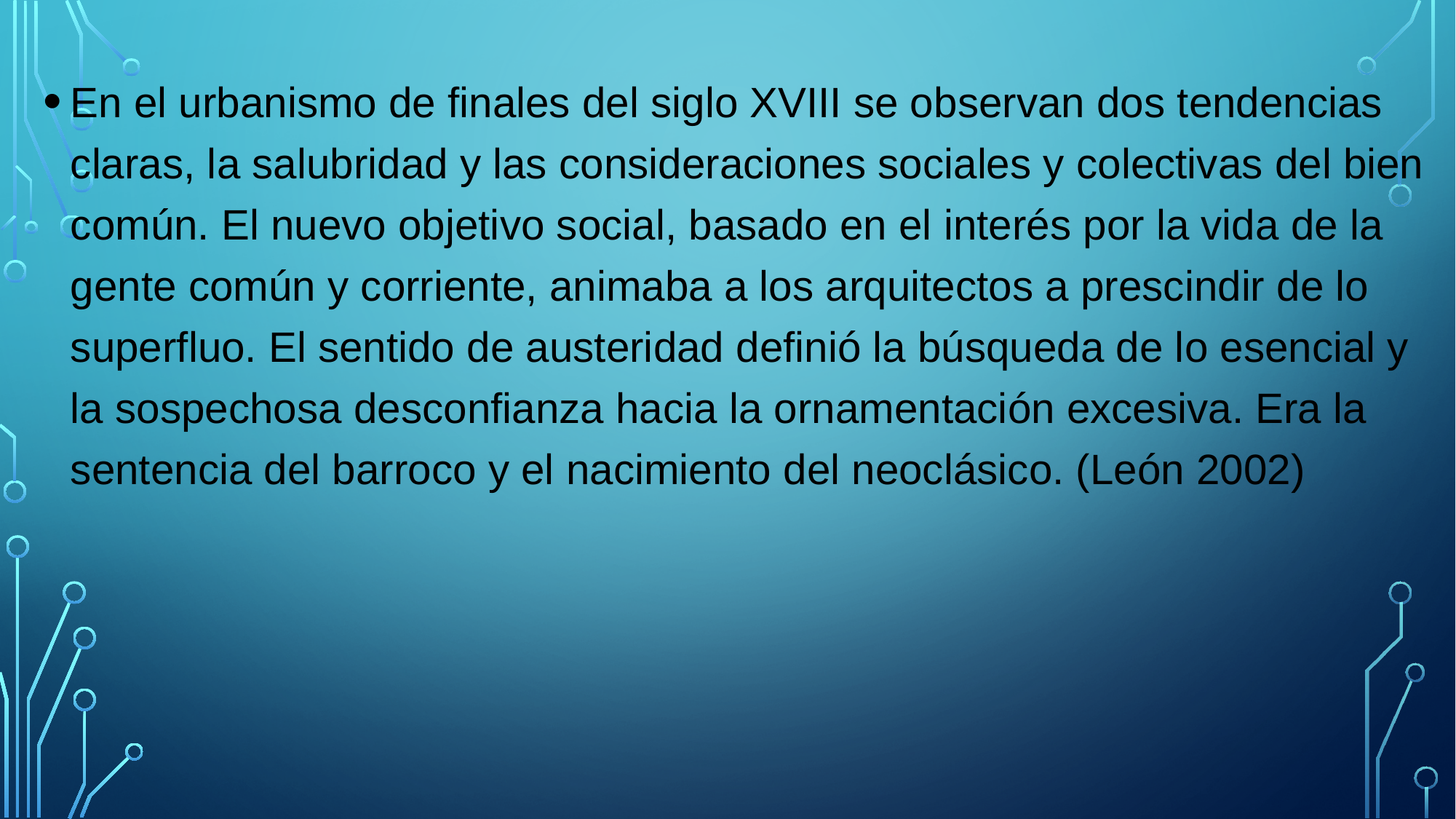

En el urbanismo de finales del siglo XVIII se observan dos tendencias claras, la salubridad y las consideraciones sociales y colectivas del bien común. El nuevo objetivo social, basado en el interés por la vida de la gente común y corriente, animaba a los arquitectos a prescindir de lo superfluo. El sentido de austeridad definió la búsqueda de lo esencial y la sospechosa desconfianza hacia la ornamentación excesiva. Era la sentencia del barroco y el nacimiento del neoclásico. (León 2002)